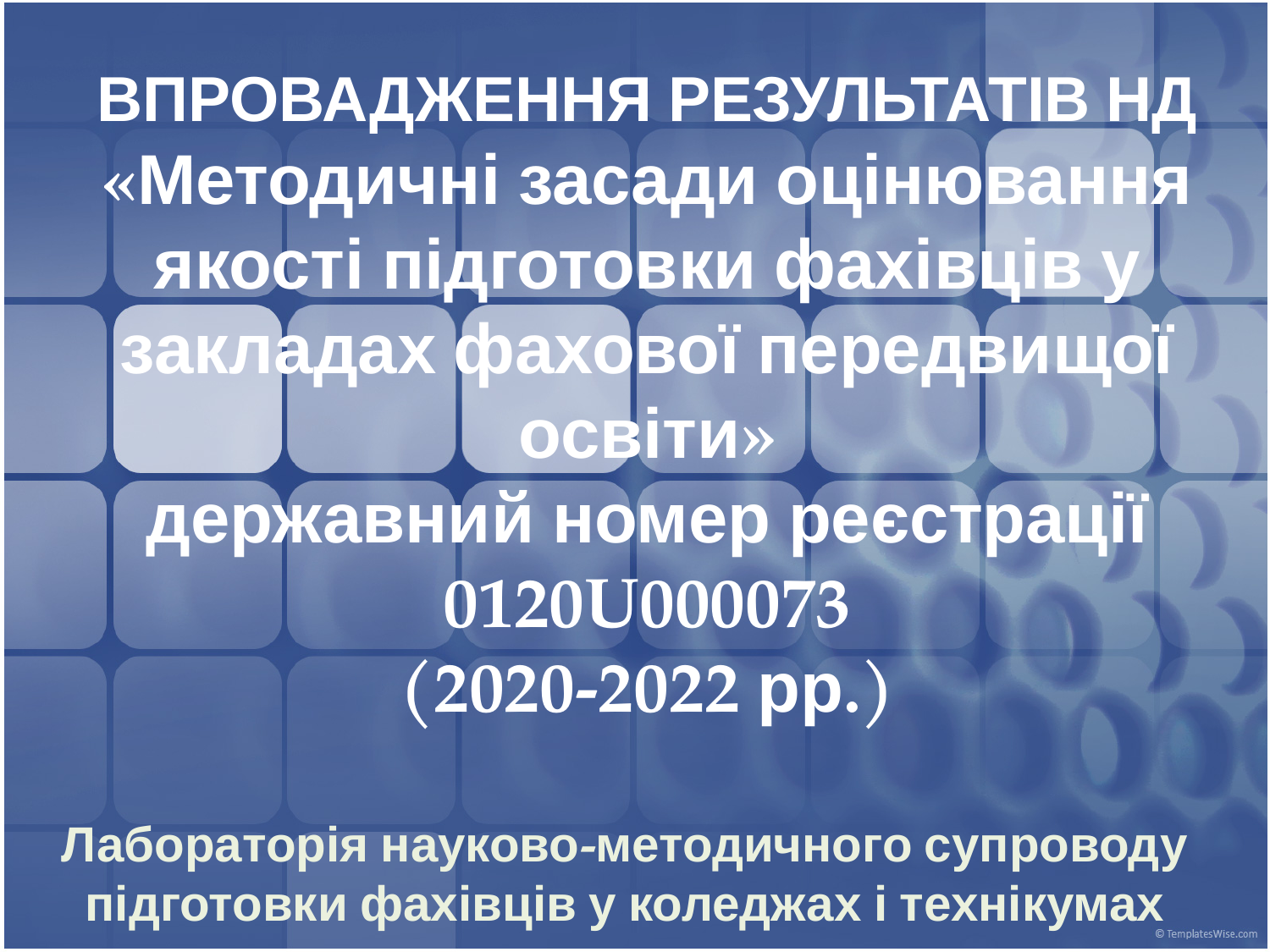

# ВПРОВАДЖЕННЯ РЕЗУЛЬТАТІВ НД «Методичні засади оцінювання якості підготовки фахівців у закладах фахової передвищої освіти» державний номер реєстрації 0120U000073 (2020-2022 рр.)
Лабораторія науково-методичного супроводу підготовки фахівців у коледжах і технікумах